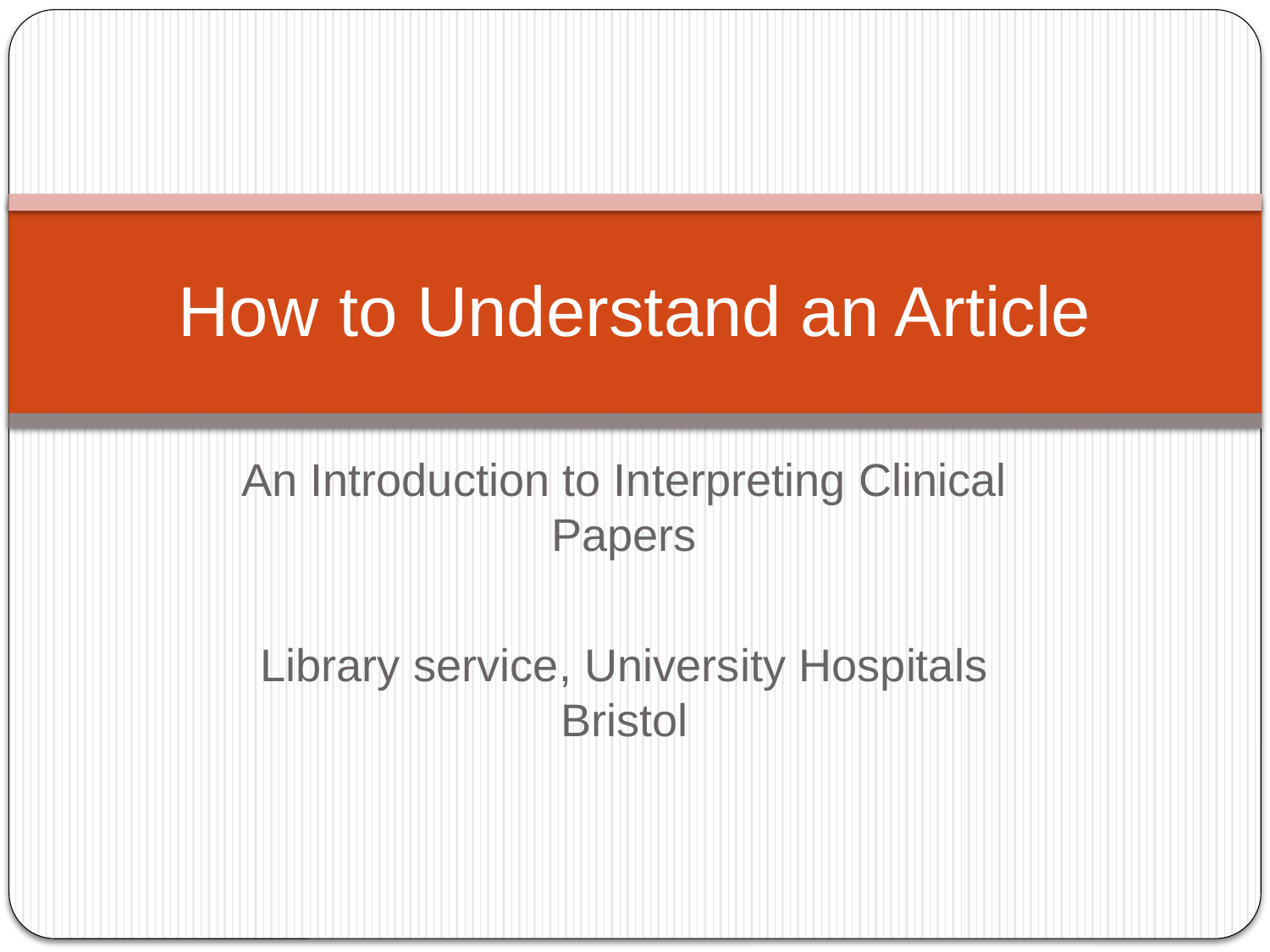

# How to Understand an Article
An Introduction to Interpreting Clinical Papers

Library service, University Hospitals Bristol